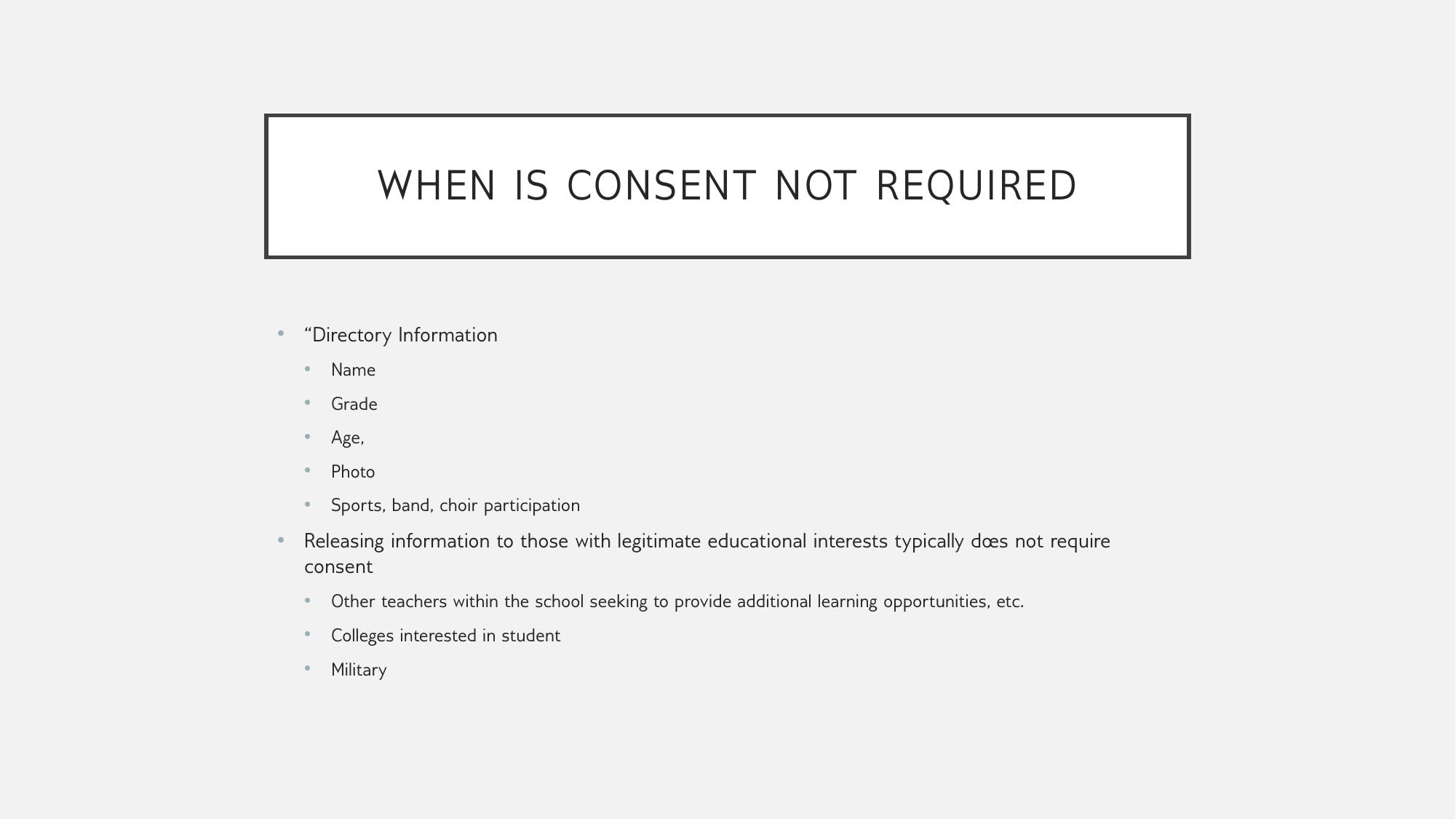

# When is CONSENT NOT REQUIRED
“Directory Information
Name
Grade
Age,
Photo
Sports, band, choir participation
Releasing information to those with legitimate educational interests typically does not require consent
Other teachers within the school seeking to provide additional learning opportunities, etc.
Colleges interested in student
Military